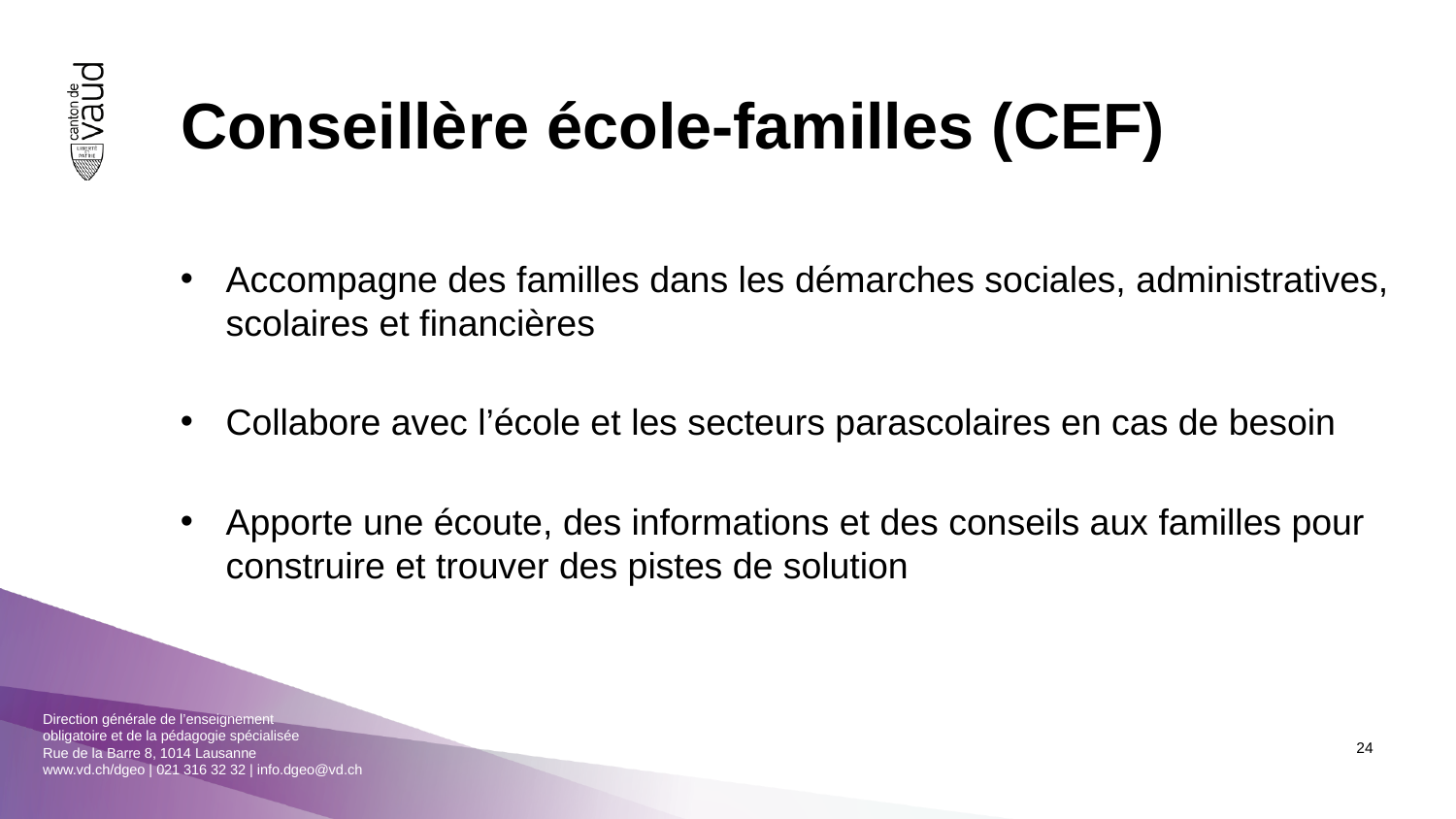

Conseillère école-familles (CEF)
Accompagne des familles dans les démarches sociales, administratives, scolaires et financières

Collabore avec l’école et les secteurs parascolaires en cas de besoin

Apporte une écoute, des informations et des conseils aux familles pour construire et trouver des pistes de solution
24